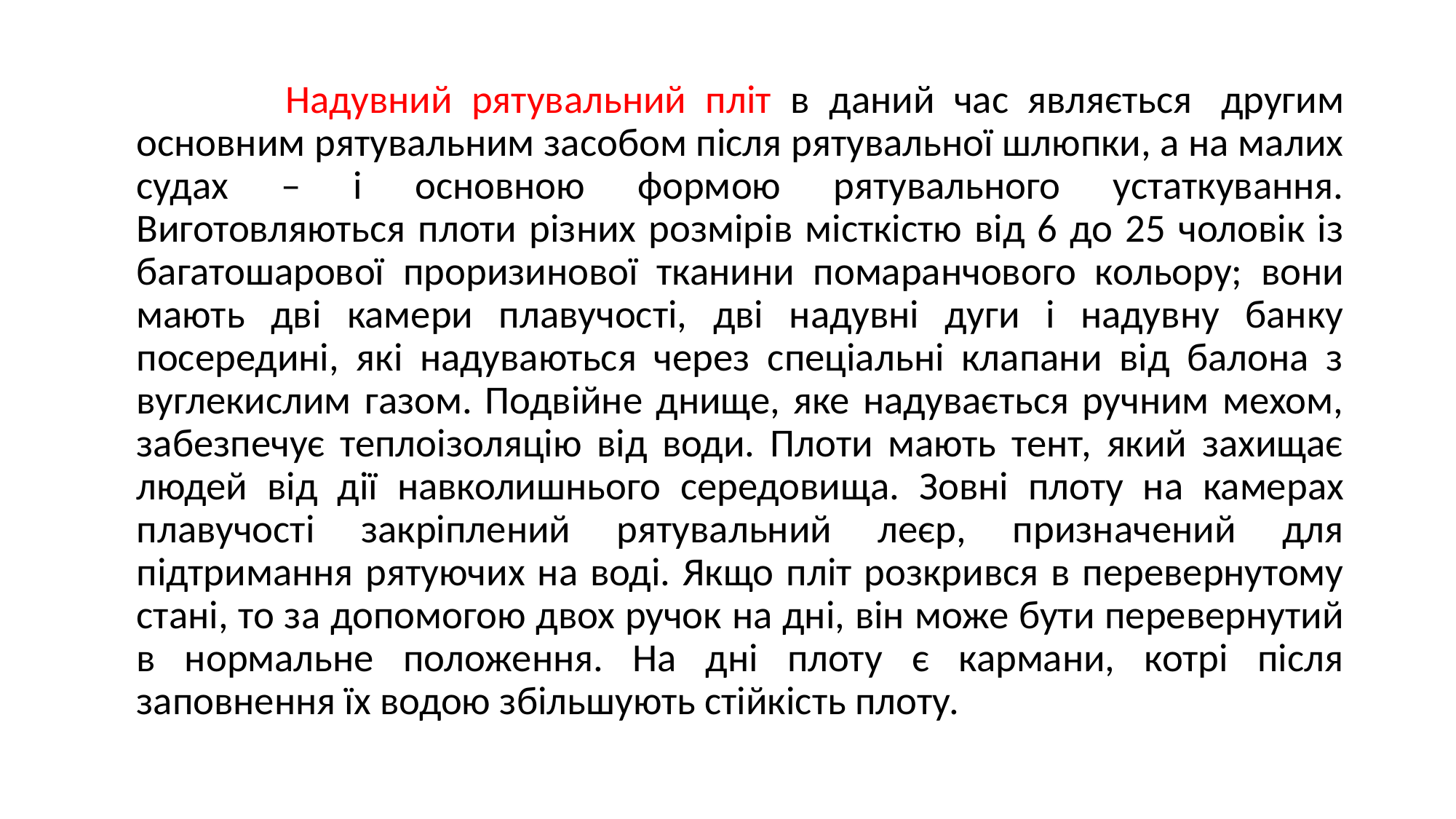

Надувний рятувальний пліт в даний час являється  другим основним рятувальним засобом після рятувальної шлюпки, а на малих судах – і основною формою рятувального устаткування. Виготовляються плоти різних розмірів місткістю від 6 до 25 чоловік із багатошарової проризинової тканини помаранчового кольору; вони мають дві камери плавучості, дві надувні дуги і надувну банку посередині, які надуваються через спеціальні клапани від балона з вуглекислим газом. Подвійне днище, яке надувається ручним мехом, забезпечує теплоізоляцію від води. Плоти мають тент, який захищає людей від дії навколишнього середовища. Зовні плоту на камерах плавучості закріплений рятувальний леєр, призначений для підтримання рятуючих на воді. Якщо пліт розкрився в перевернутому стані, то за допомогою двох ручок на дні, він може бути перевернутий в нормальне положення. На дні плоту є кармани, котрі після заповнення їх водою збільшують стійкість плоту.